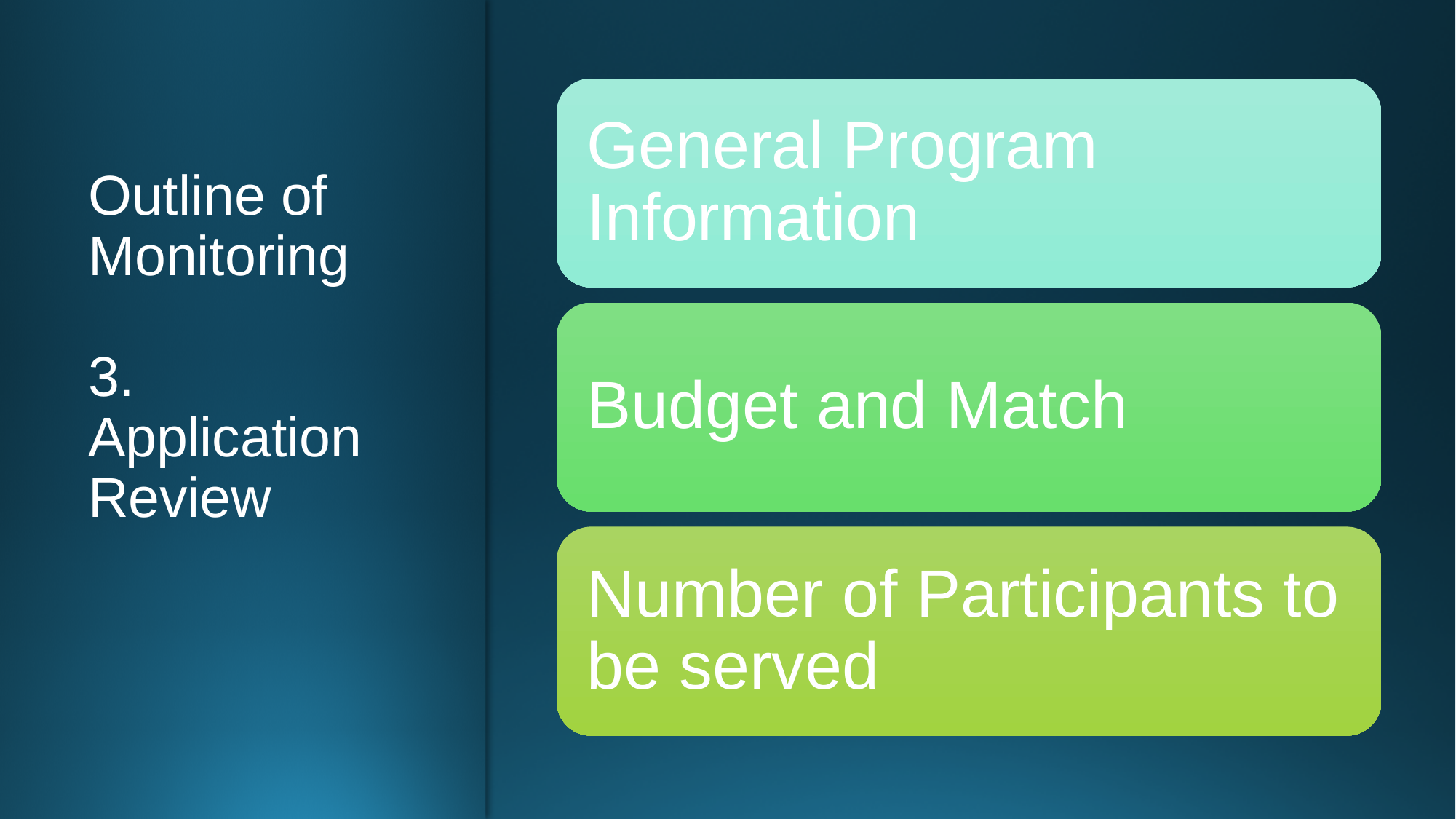

General Program Information

Budget and Match

Number of Participants to be served
# Outline of Monitoring 3. Application Review